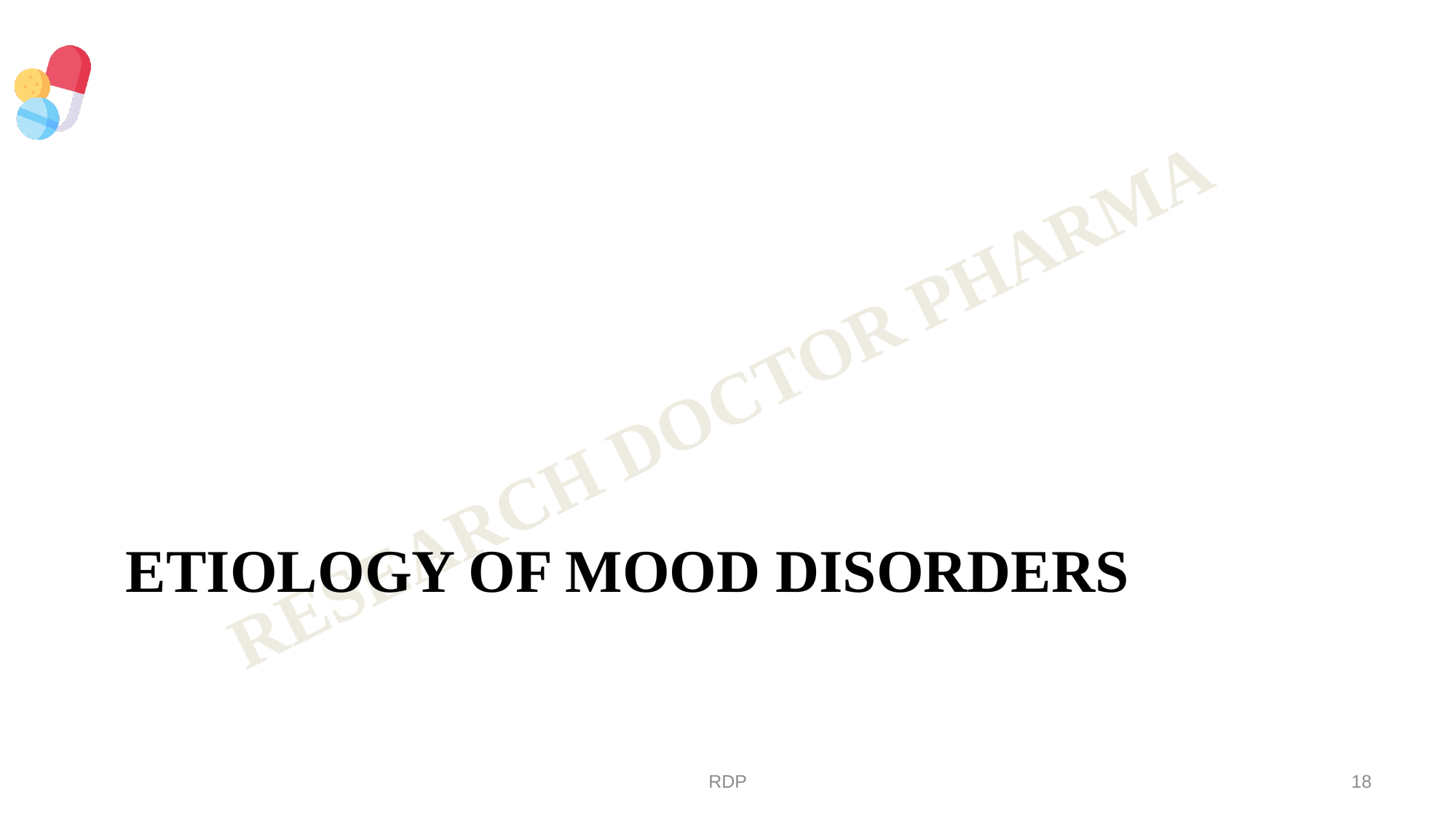

# Etiology of Mood Disorders
RDP
18